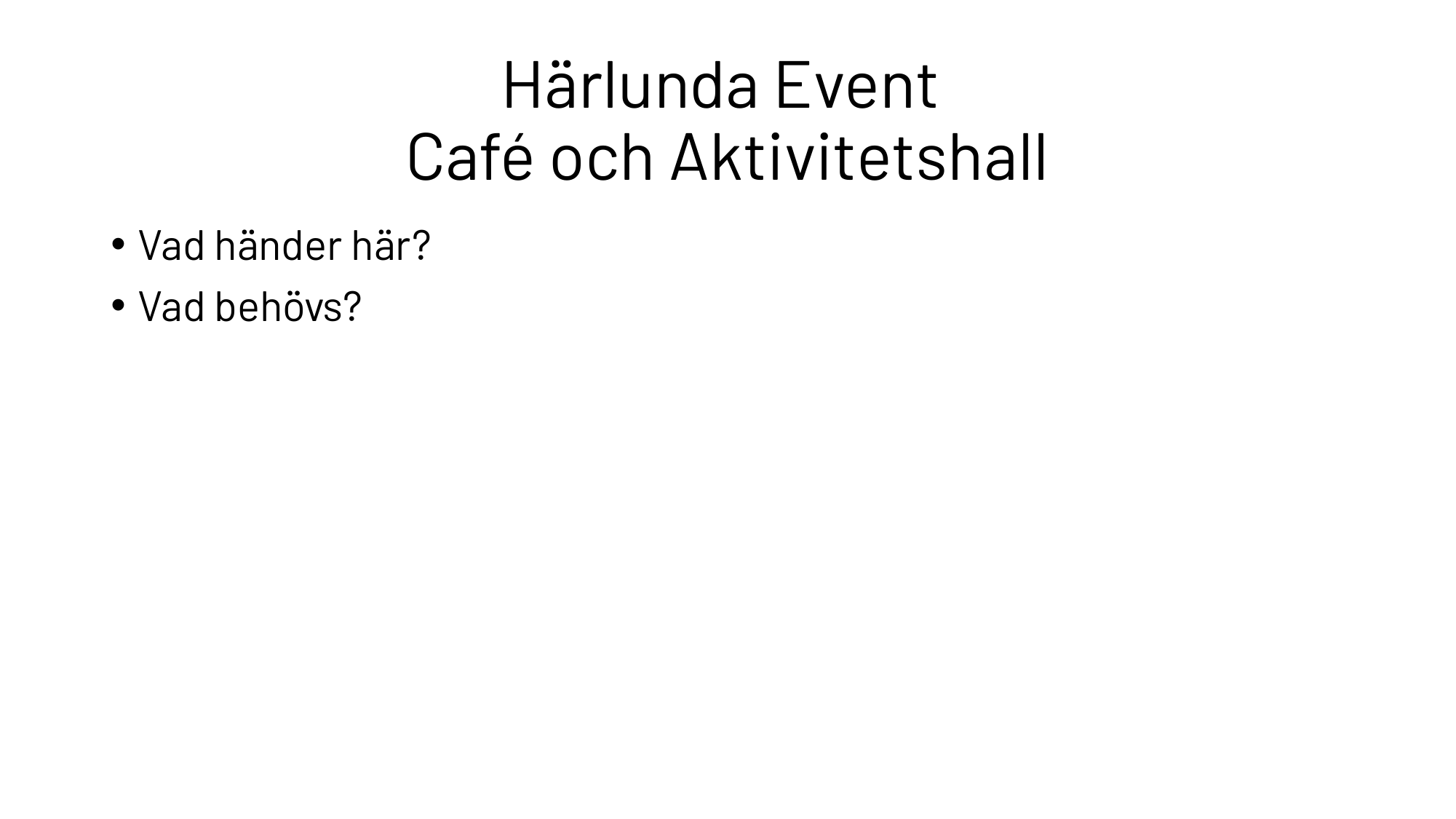

# Härlunda Event Café och Aktivitetshall
Vad händer här?
Vad behövs?